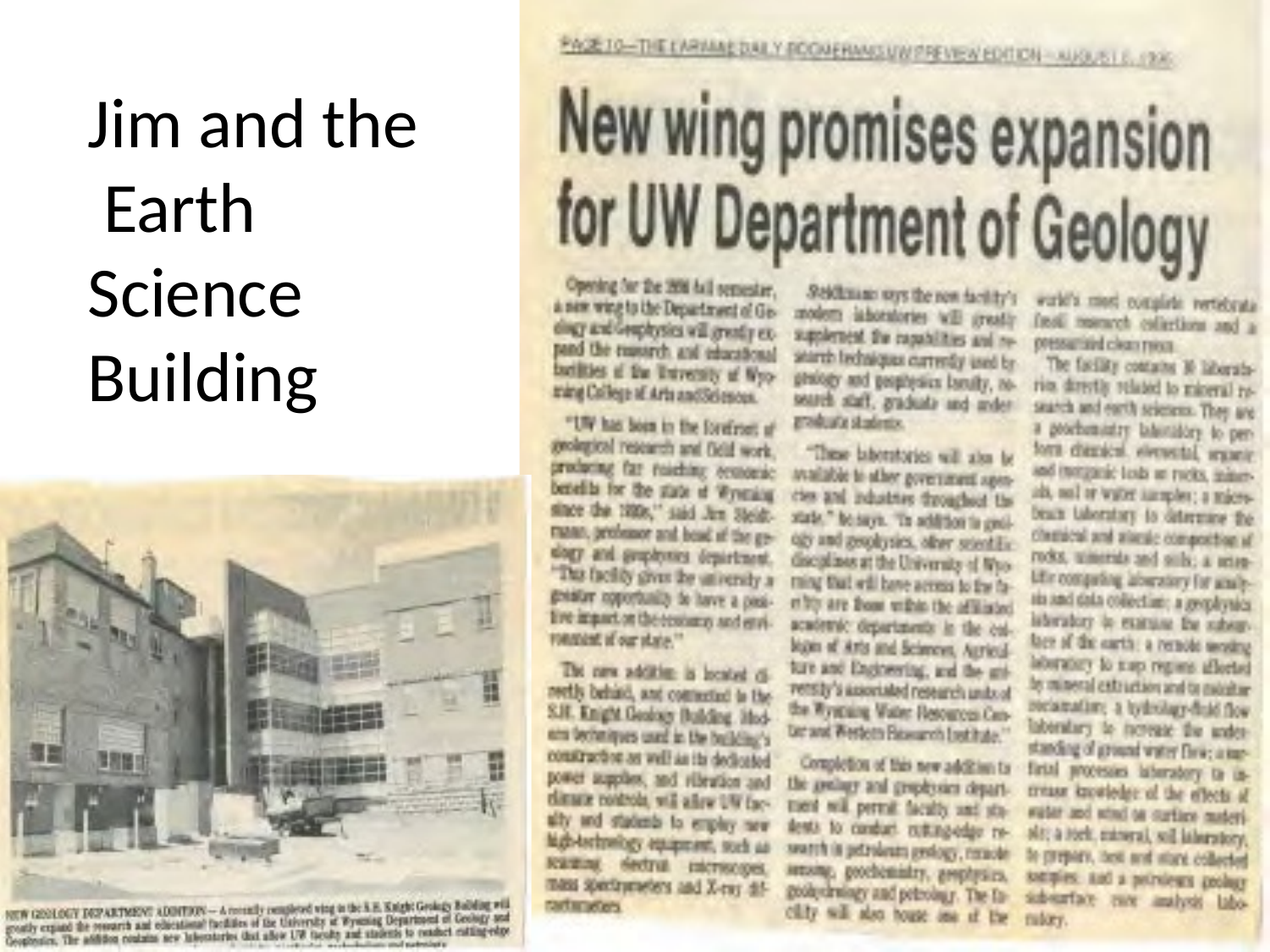

# Jim and the  Earth  Science  Building